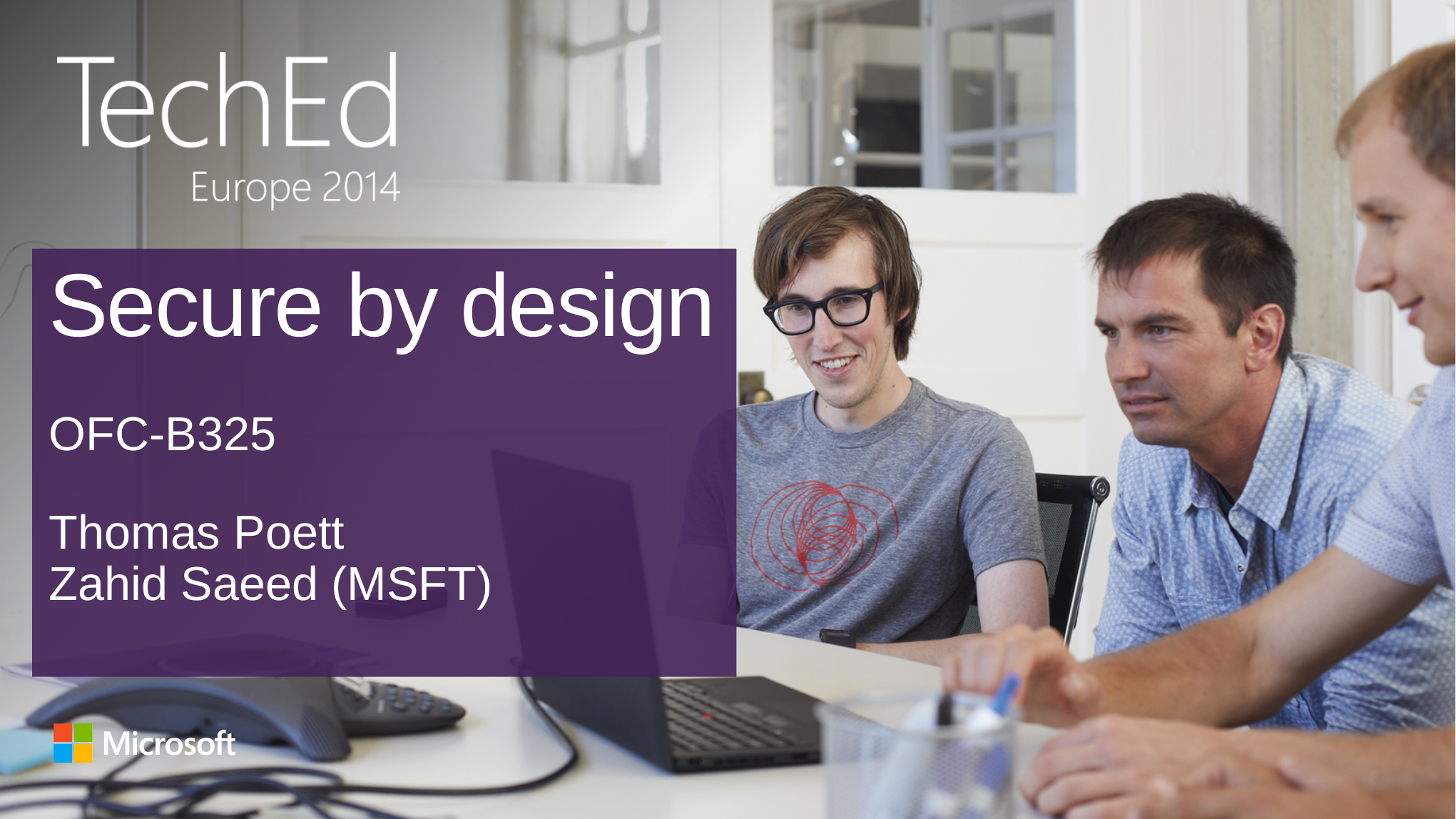

# Secure by design
OFC-B325
Thomas Poett
Zahid Saeed (MSFT)